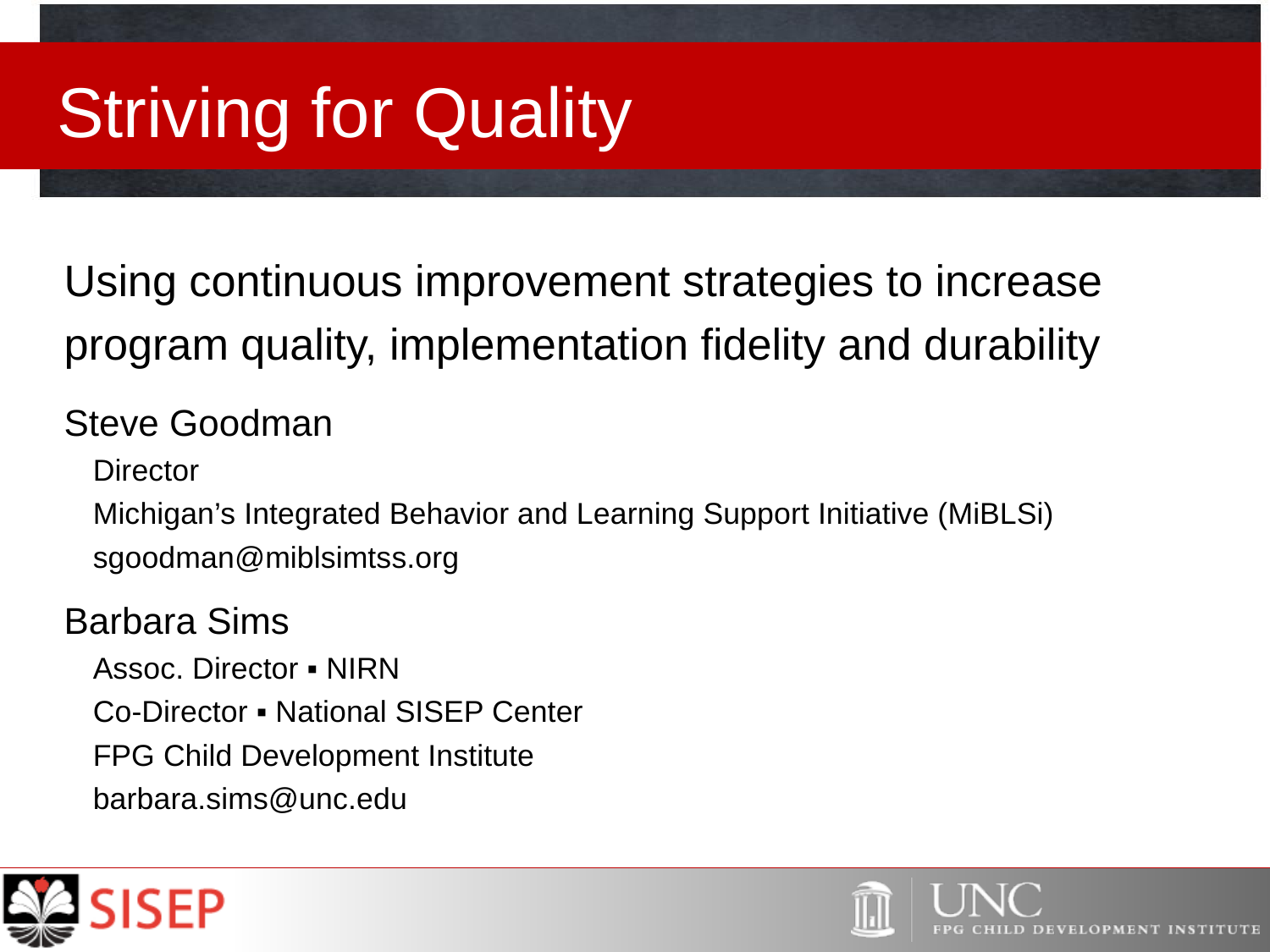

# Striving for Quality
Using continuous improvement strategies to increase program quality, implementation fidelity and durability
Steve Goodman
Director
Michigan’s Integrated Behavior and Learning Support Initiative (MiBLSi)
sgoodman@miblsimtss.org
Barbara Sims
Assoc. Director ▪ NIRN
Co-Director ▪ National SISEP Center
FPG Child Development Institute
barbara.sims@unc.edu